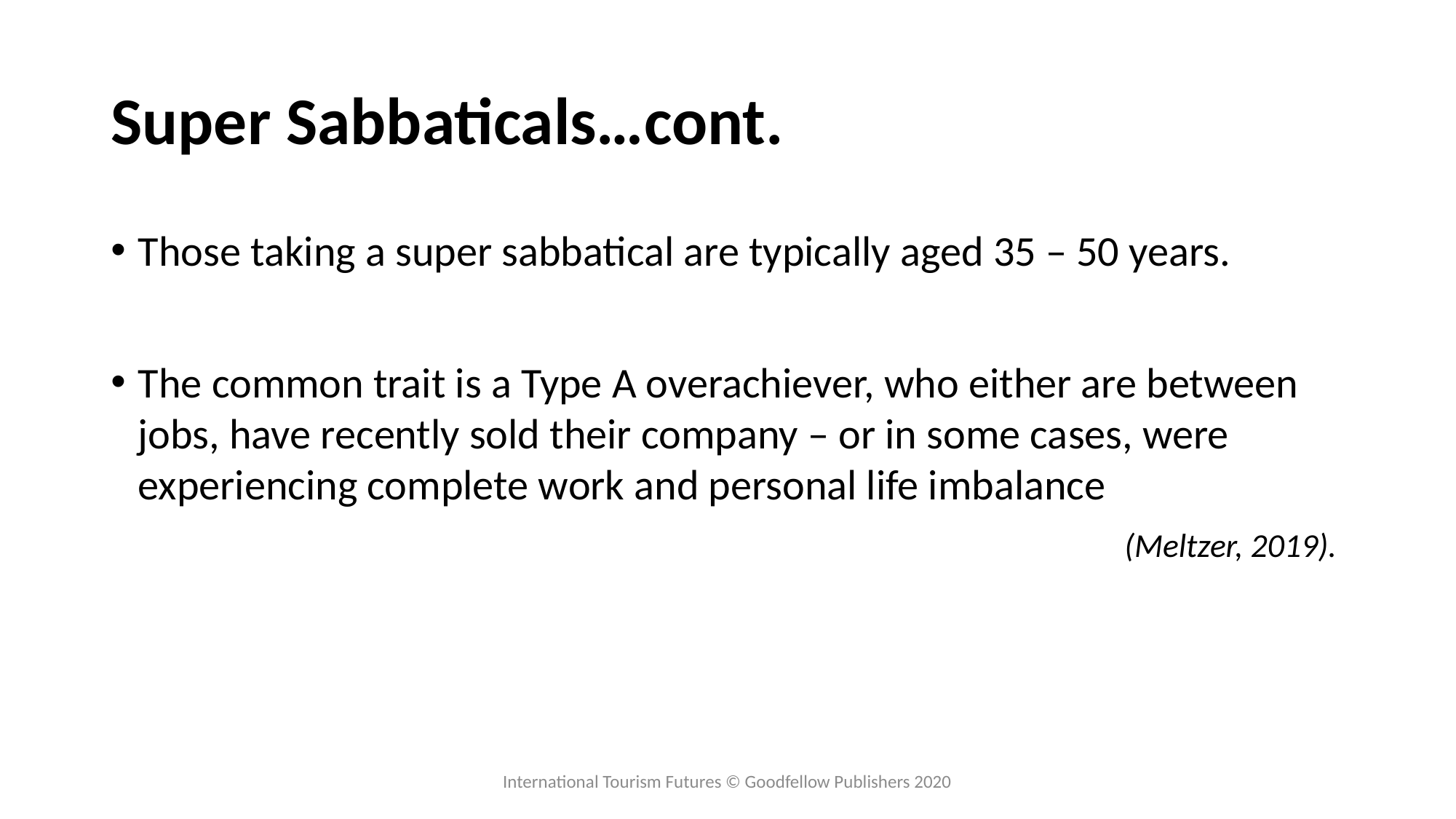

# Super Sabbaticals…cont.
Those taking a super sabbatical are typically aged 35 – 50 years.

The common trait is a Type A overachiever, who either are between jobs, have recently sold their company – or in some cases, were experiencing complete work and personal life imbalance
(Meltzer, 2019).
International Tourism Futures © Goodfellow Publishers 2020